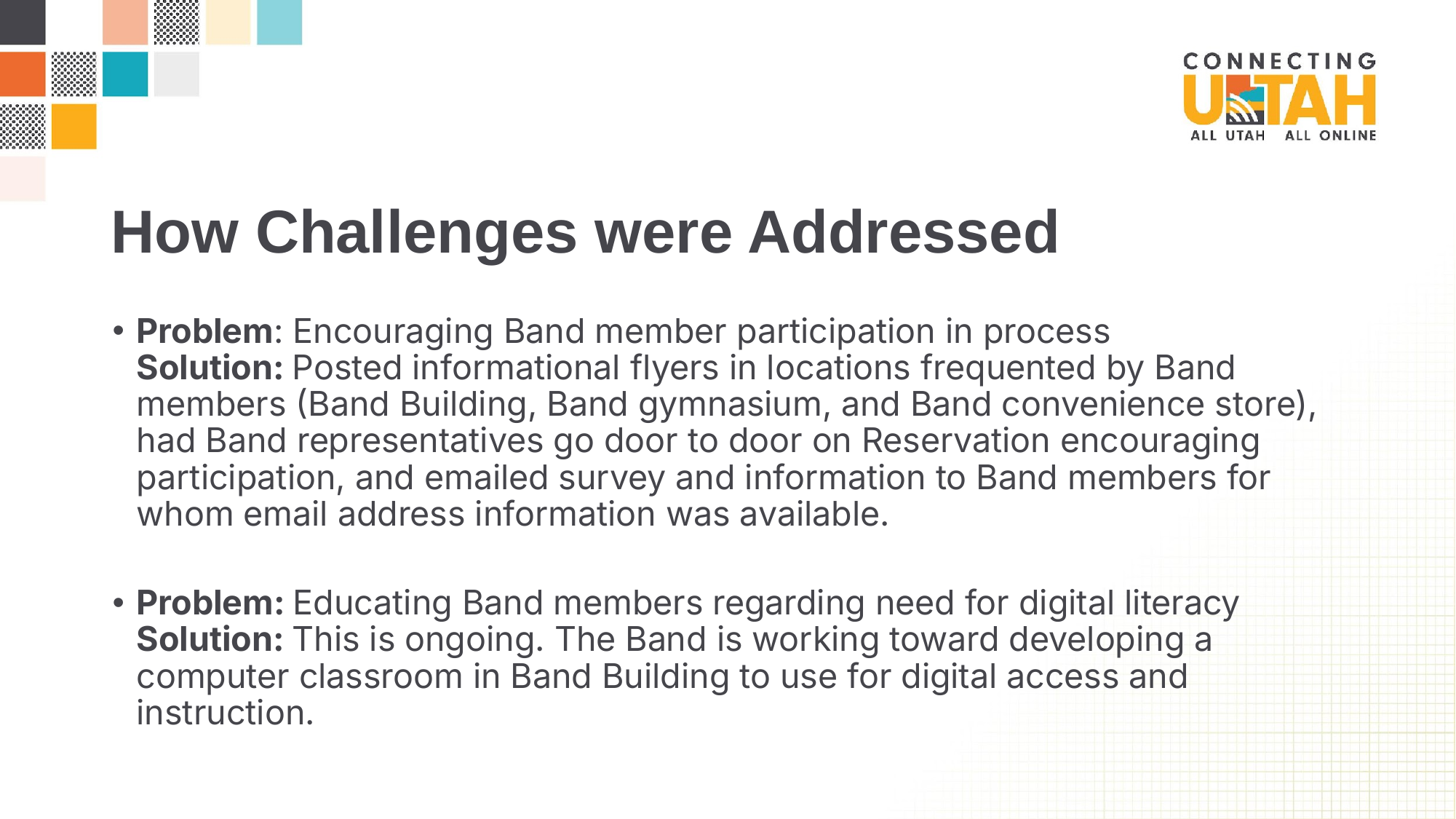

# How Challenges were Addressed
Problem: Encouraging Band member participation in process
Solution: Posted informational flyers in locations frequented by Band members (Band Building, Band gymnasium, and Band convenience store), had Band representatives go door to door on Reservation encouraging participation, and emailed survey and information to Band members for whom email address information was available.
Problem: Educating Band members regarding need for digital literacy
Solution: This is ongoing. The Band is working toward developing a computer classroom in Band Building to use for digital access and instruction.